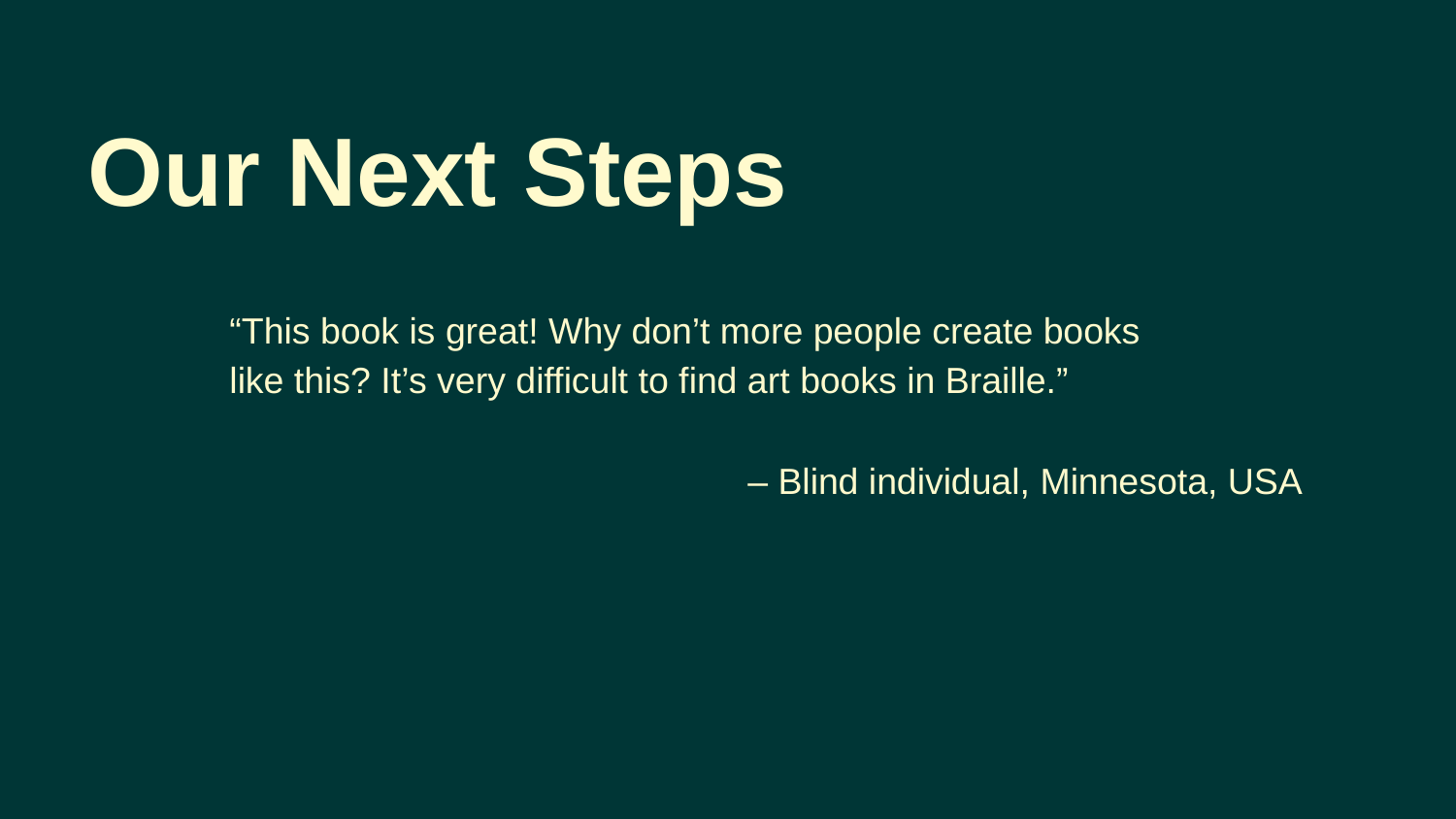

Our Next Steps

“This book is great! Why don’t more people create books
like this? It’s very difficult to find art books in Braille.”

– Blind individual, Minnesota, USA